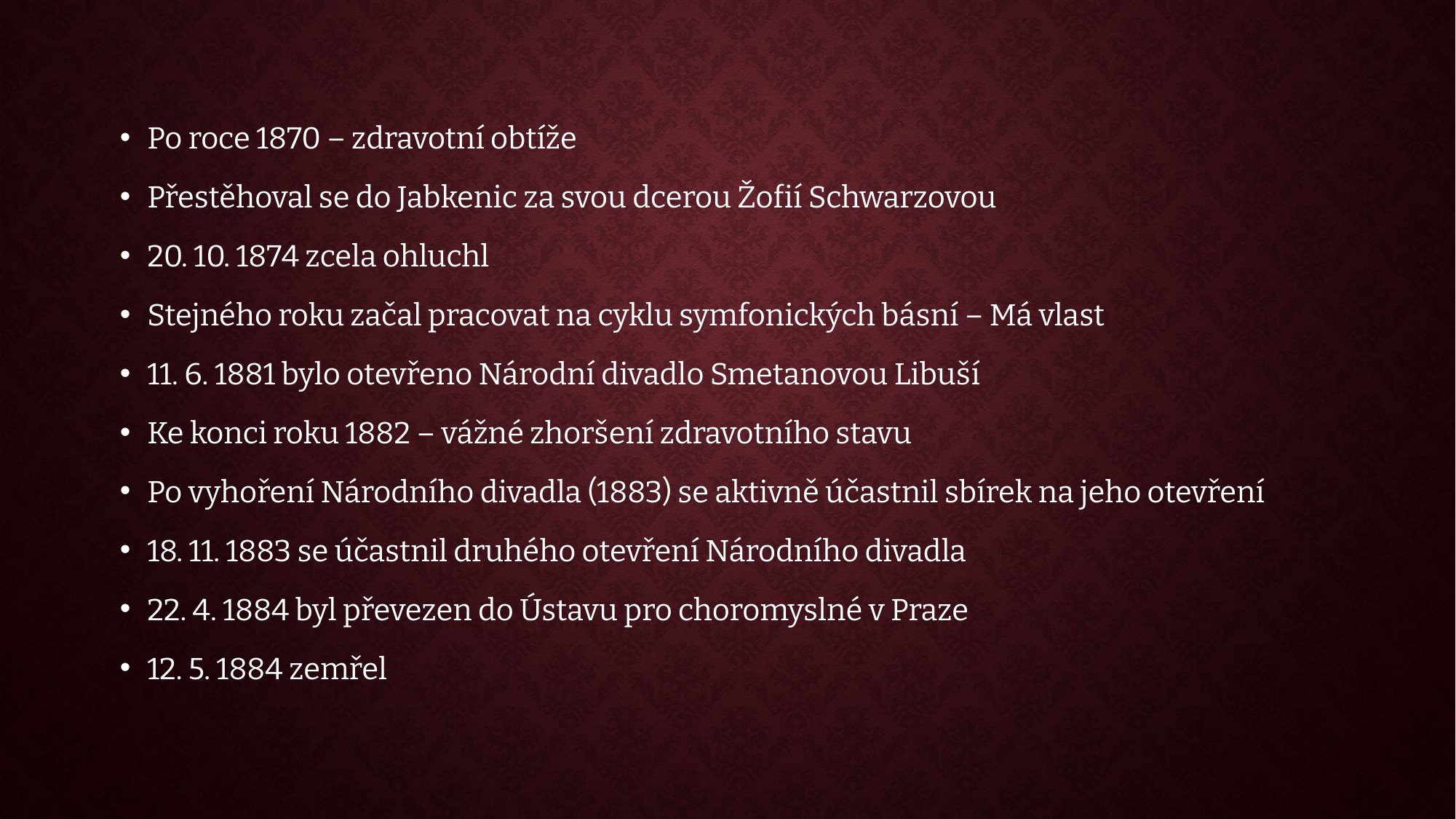

#
Po roce 1870 – zdravotní obtíže
Přestěhoval se do Jabkenic za svou dcerou Žofií Schwarzovou
20. 10. 1874 zcela ohluchl
Stejného roku začal pracovat na cyklu symfonických básní – Má vlast
11. 6. 1881 bylo otevřeno Národní divadlo Smetanovou Libuší
Ke konci roku 1882 – vážné zhoršení zdravotního stavu
Po vyhoření Národního divadla (1883) se aktivně účastnil sbírek na jeho otevření
18. 11. 1883 se účastnil druhého otevření Národního divadla
22. 4. 1884 byl převezen do Ústavu pro choromyslné v Praze
12. 5. 1884 zemřel